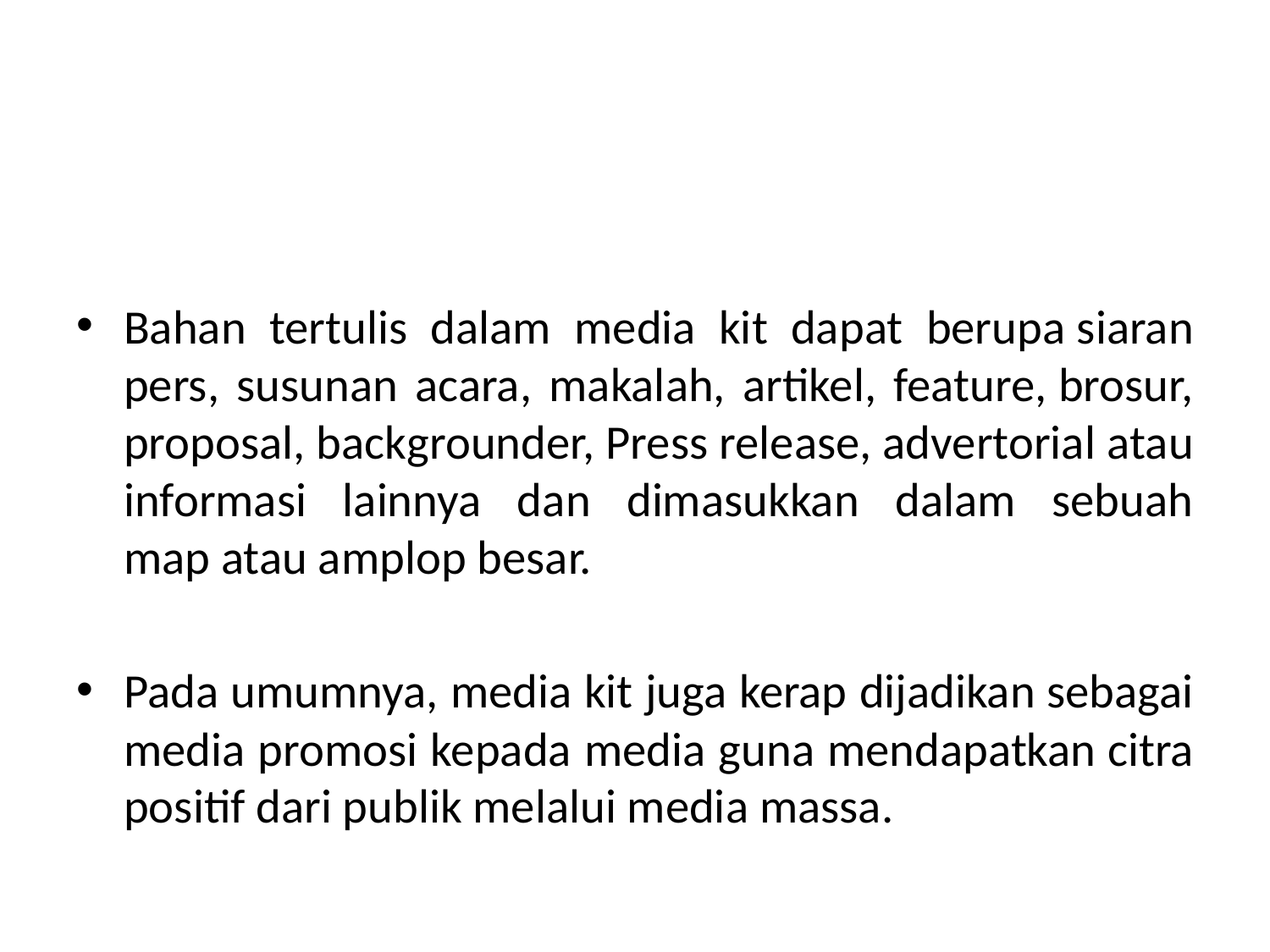

Bahan tertulis dalam media kit dapat berupa siaran pers, susunan acara, makalah, artikel, feature, brosur, proposal, backgrounder, Press release, advertorial atau informasi lainnya dan dimasukkan dalam sebuah map atau amplop besar.

Pada umumnya, media kit juga kerap dijadikan sebagai media promosi kepada media guna mendapatkan citra positif dari publik melalui media massa.